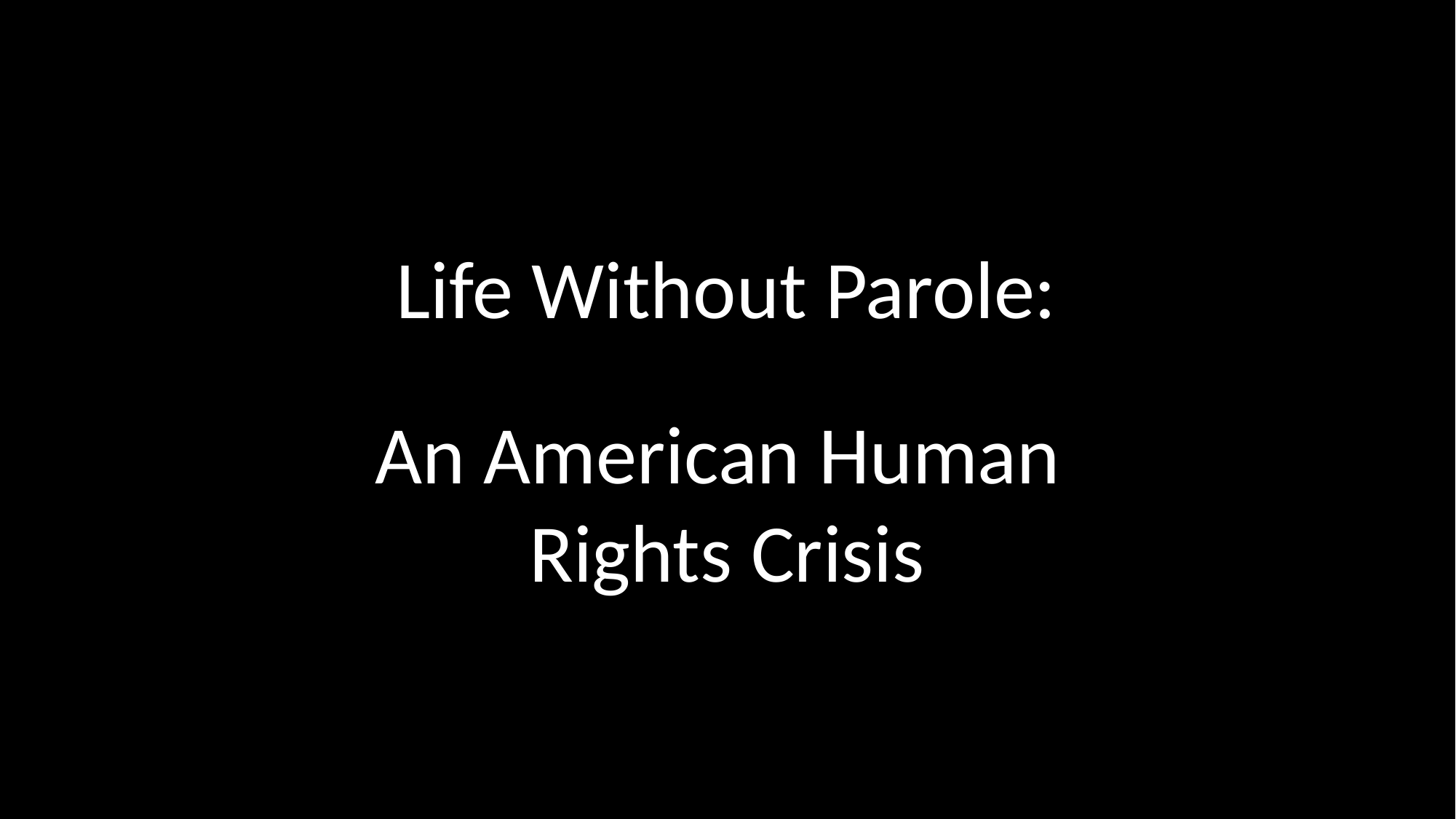

Life Without Parole:
An American Human
Rights Crisis